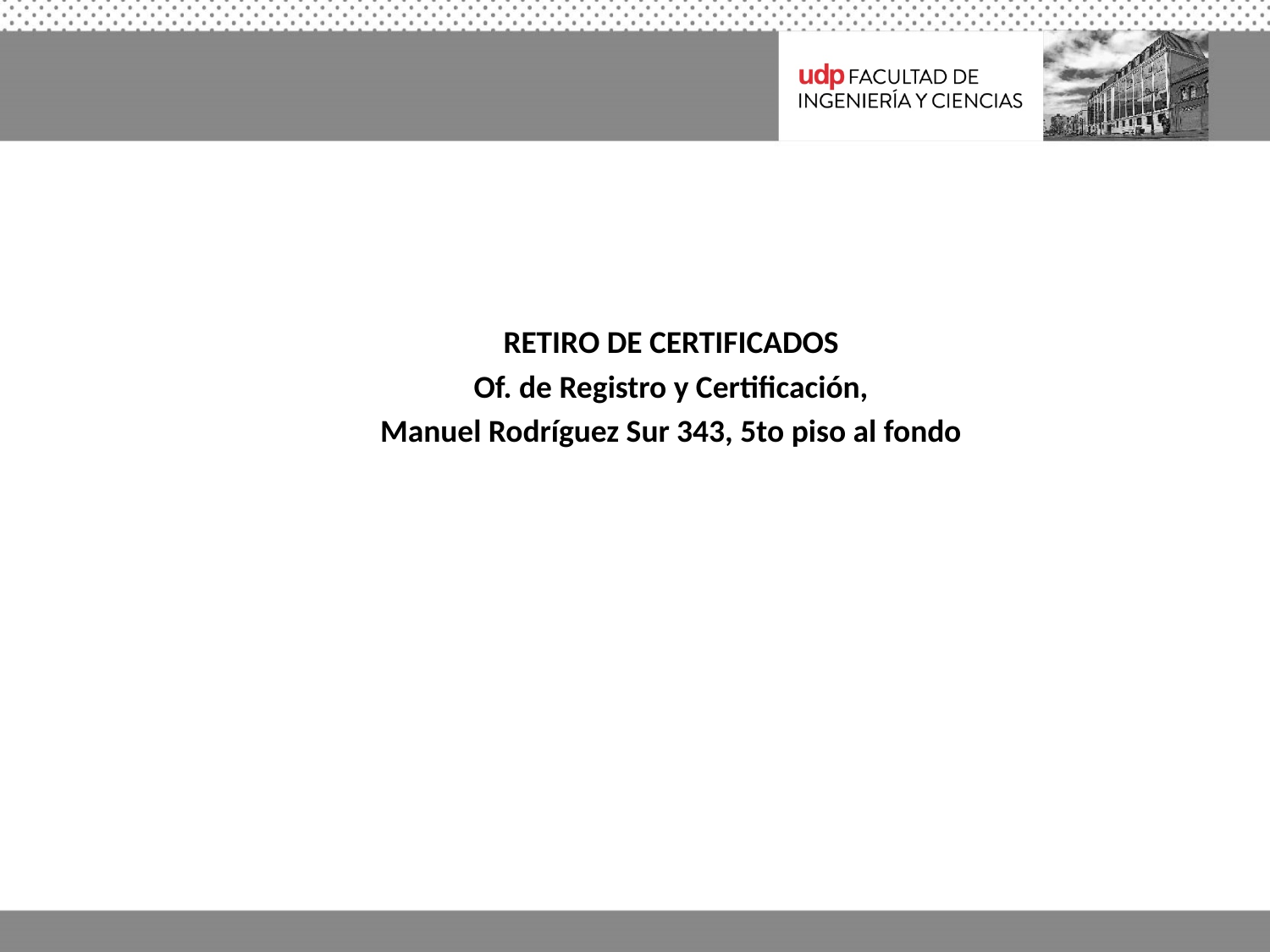

RETIRO DE CERTIFICADOS
 Of. de Registro y Certificación,
Manuel Rodríguez Sur 343, 5to piso al fondo